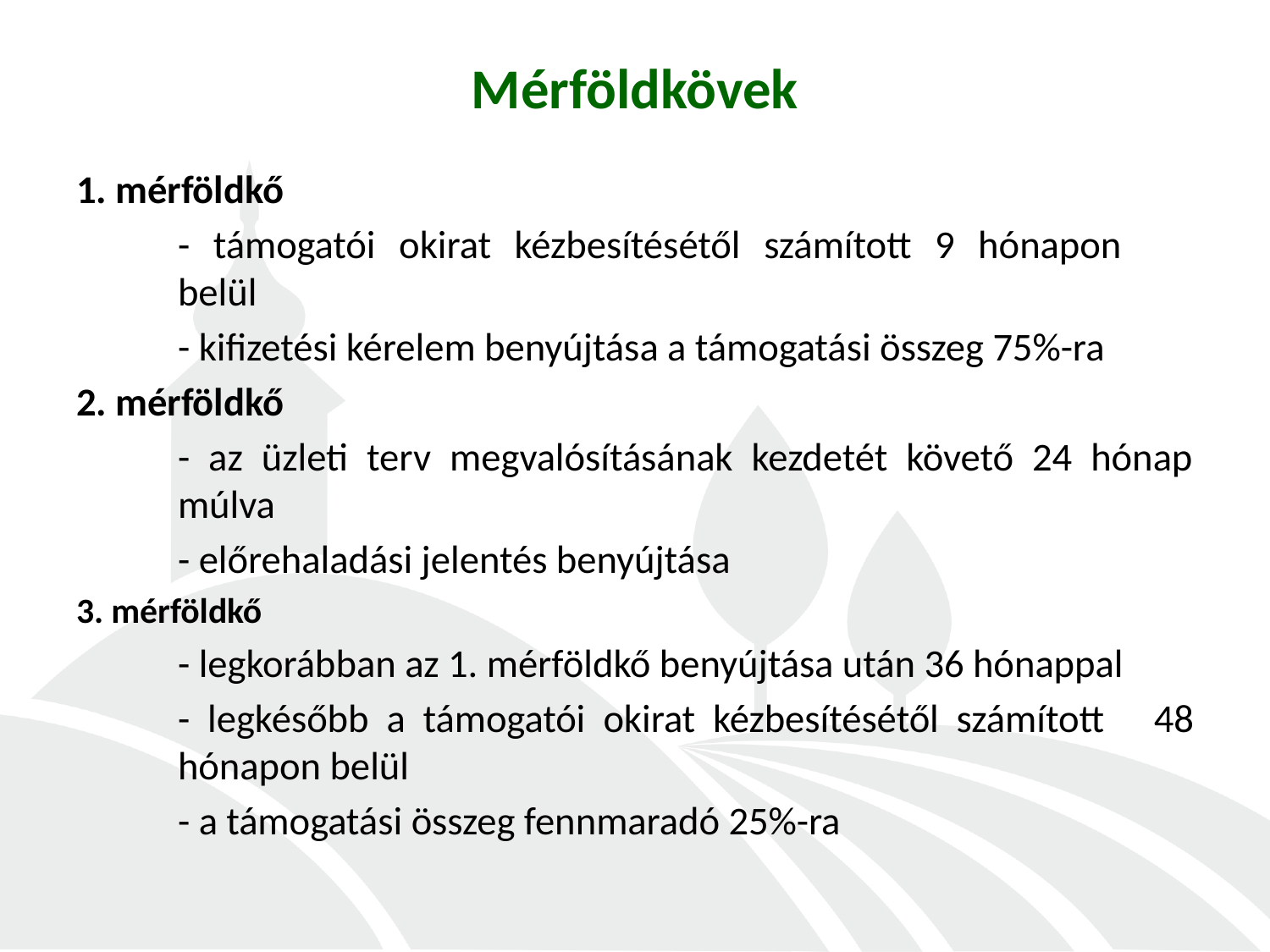

# Mérföldkövek
1. mérföldkő
	- támogatói okirat kézbesítésétől számított 9 hónapon 		belül
	- kifizetési kérelem benyújtása a támogatási összeg 75%-ra
2. mérföldkő
	- az üzleti terv megvalósításának kezdetét követő 24 hónap 	múlva
	- előrehaladási jelentés benyújtása
3. mérföldkő
	- legkorábban az 1. mérföldkő benyújtása után 36 hónappal
	- legkésőbb a támogatói okirat kézbesítésétől számított 	48 	hónapon belül
	- a támogatási összeg fennmaradó 25%-ra